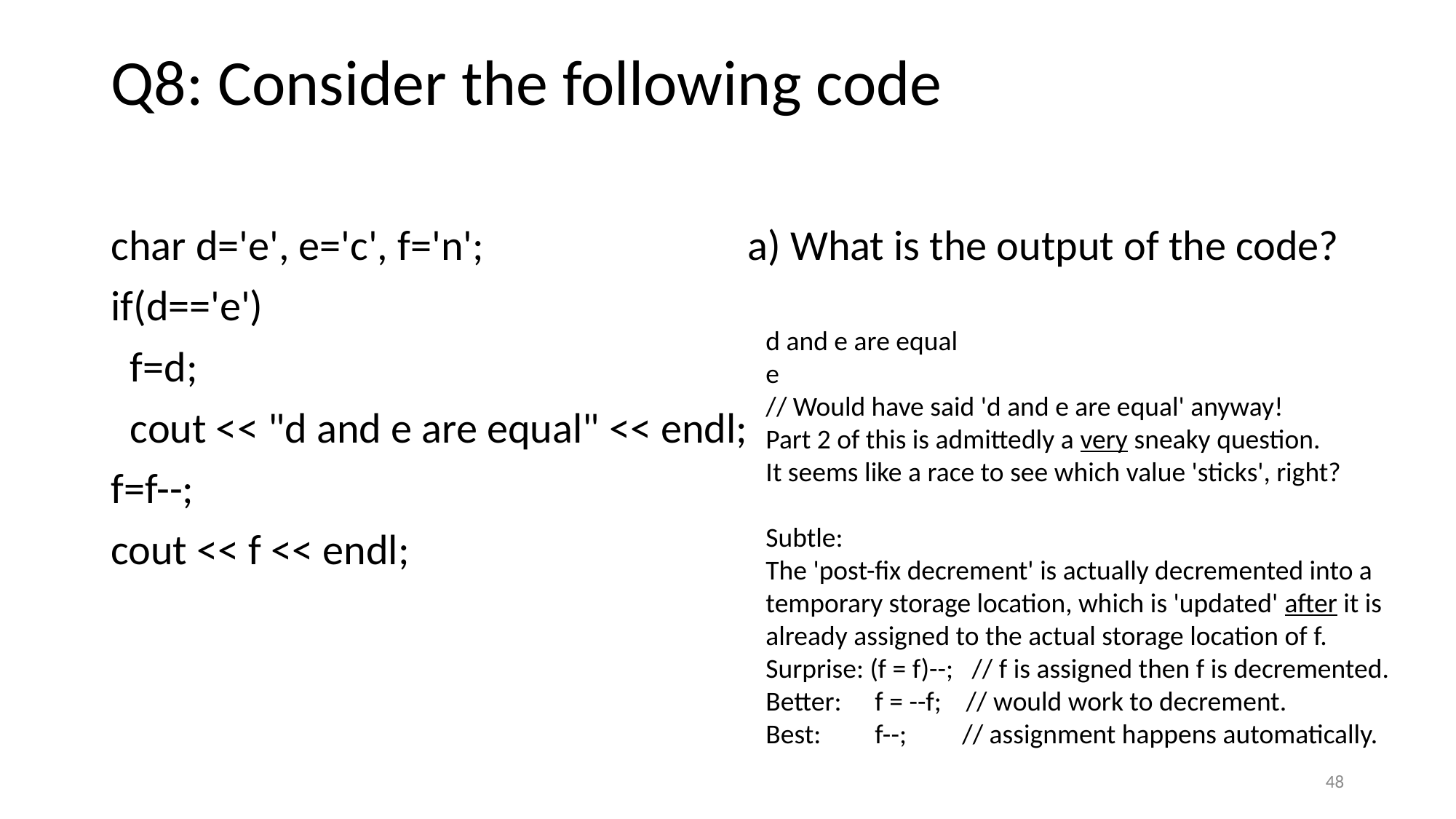

# Q8: Consider the following code
char d='e', e='c', f='n';
if(d=='e')
  f=d;
  cout << "d and e are equal" << endl;
f=f--;
cout << f << endl;

a) What is the output of the code?
d and e are equal
e
// Would have said 'd and e are equal' anyway!
Part 2 of this is admittedly a very sneaky question.
It seems like a race to see which value 'sticks', right?

Subtle:
The 'post-fix decrement' is actually decremented into a temporary storage location, which is 'updated' after it is already assigned to the actual storage location of f.
Surprise: (f = f)--;   // f is assigned then f is decremented.
Better: 	f = --f;    // would work to decrement.
Best: 	f--;         // assignment happens automatically.

48